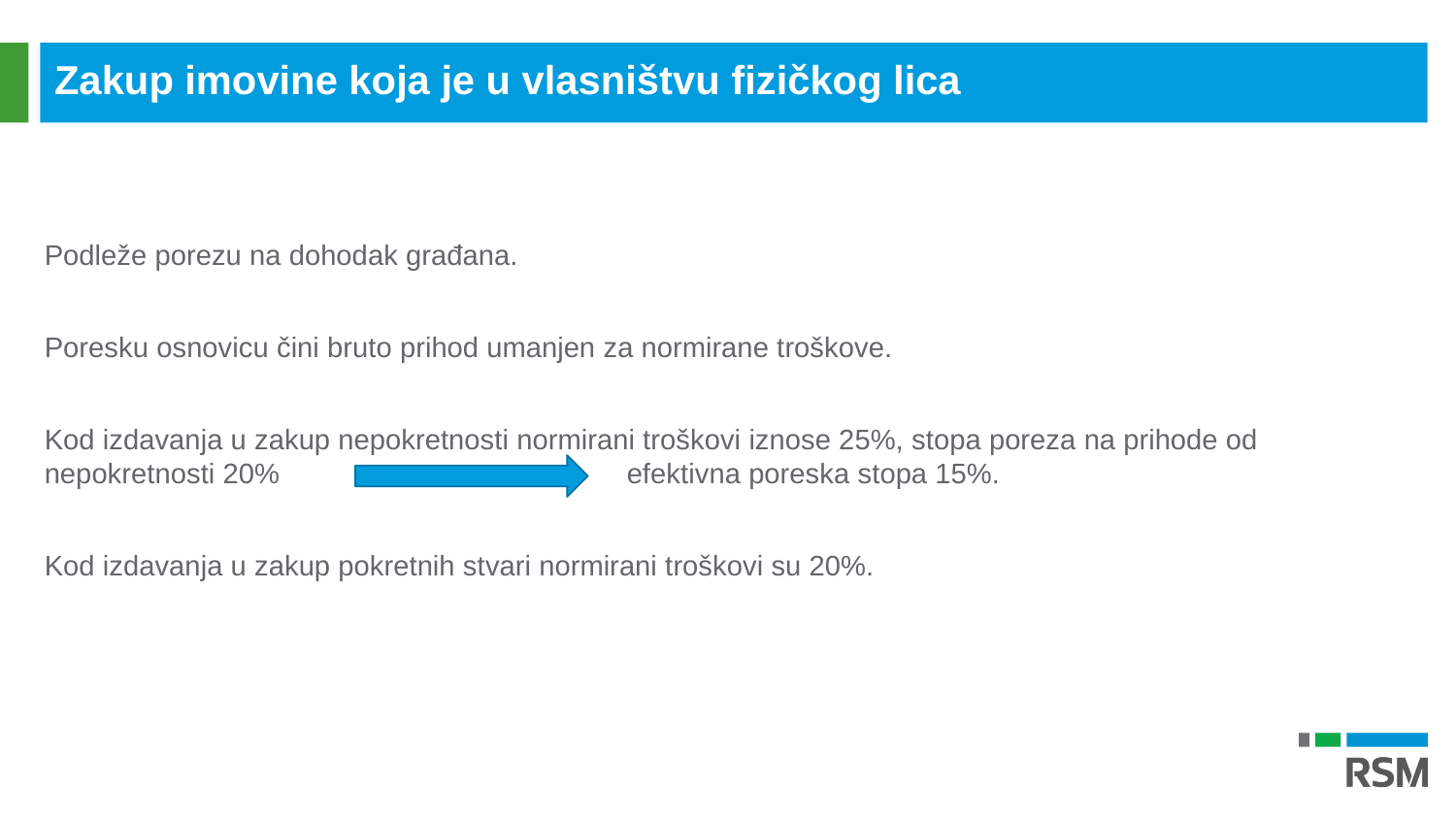

Zakup imovine koja je u vlasništvu fizičkog lica
Podleže porezu na dohodak građana.

Poresku osnovicu čini bruto prihod umanjen za normirane troškove.

Kod izdavanja u zakup nepokretnosti normirani troškovi iznose 25%, stopa poreza na prihode od nepokretnosti 20%  			efektivna poreska stopa 15%.

Kod izdavanja u zakup pokretnih stvari normirani troškovi su 20%.